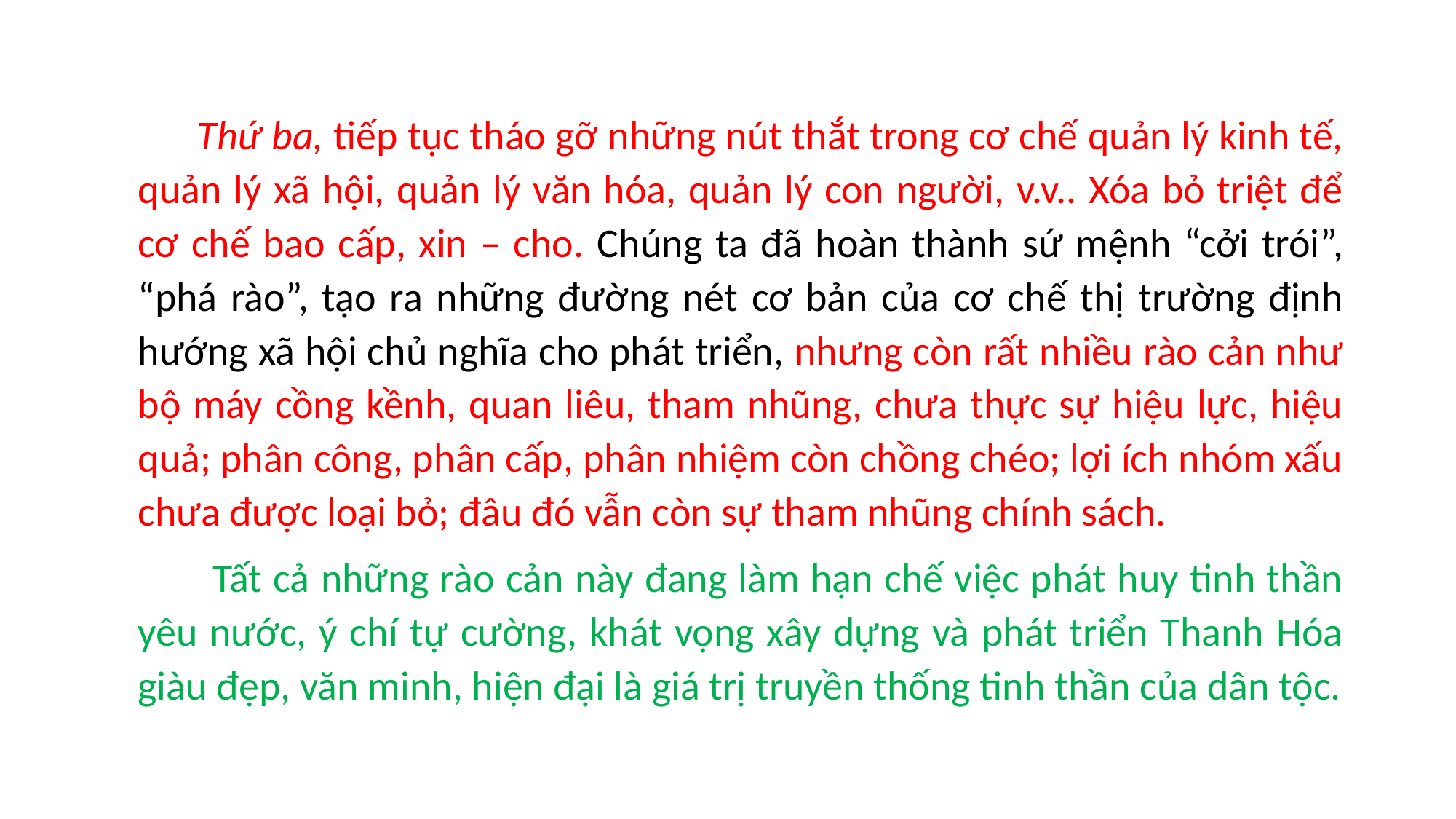

Thứ ba, tiếp tục tháo gỡ những nút thắt trong cơ chế quản lý kinh tế, quản lý xã hội, quản lý văn hóa, quản lý con người, v.v.. Xóa bỏ triệt để cơ chế bao cấp, xin – cho. Chúng ta đã hoàn thành sứ mệnh “cởi trói”, “phá rào”, tạo ra những đường nét cơ bản của cơ chế thị trường định hướng xã hội chủ nghĩa cho phát triển, nhưng còn rất nhiều rào cản như bộ máy cồng kềnh, quan liêu, tham nhũng, chưa thực sự hiệu lực, hiệu quả; phân công, phân cấp, phân nhiệm còn chồng chéo; lợi ích nhóm xấu chưa được loại bỏ; đâu đó vẫn còn sự tham nhũng chính sách.
         Tất cả những rào cản này đang làm hạn chế việc phát huy tinh thần yêu nước, ý chí tự cường, khát vọng xây dựng và phát triển Thanh Hóa giàu đẹp, văn minh, hiện đại là giá trị truyền thống tinh thần của dân tộc.